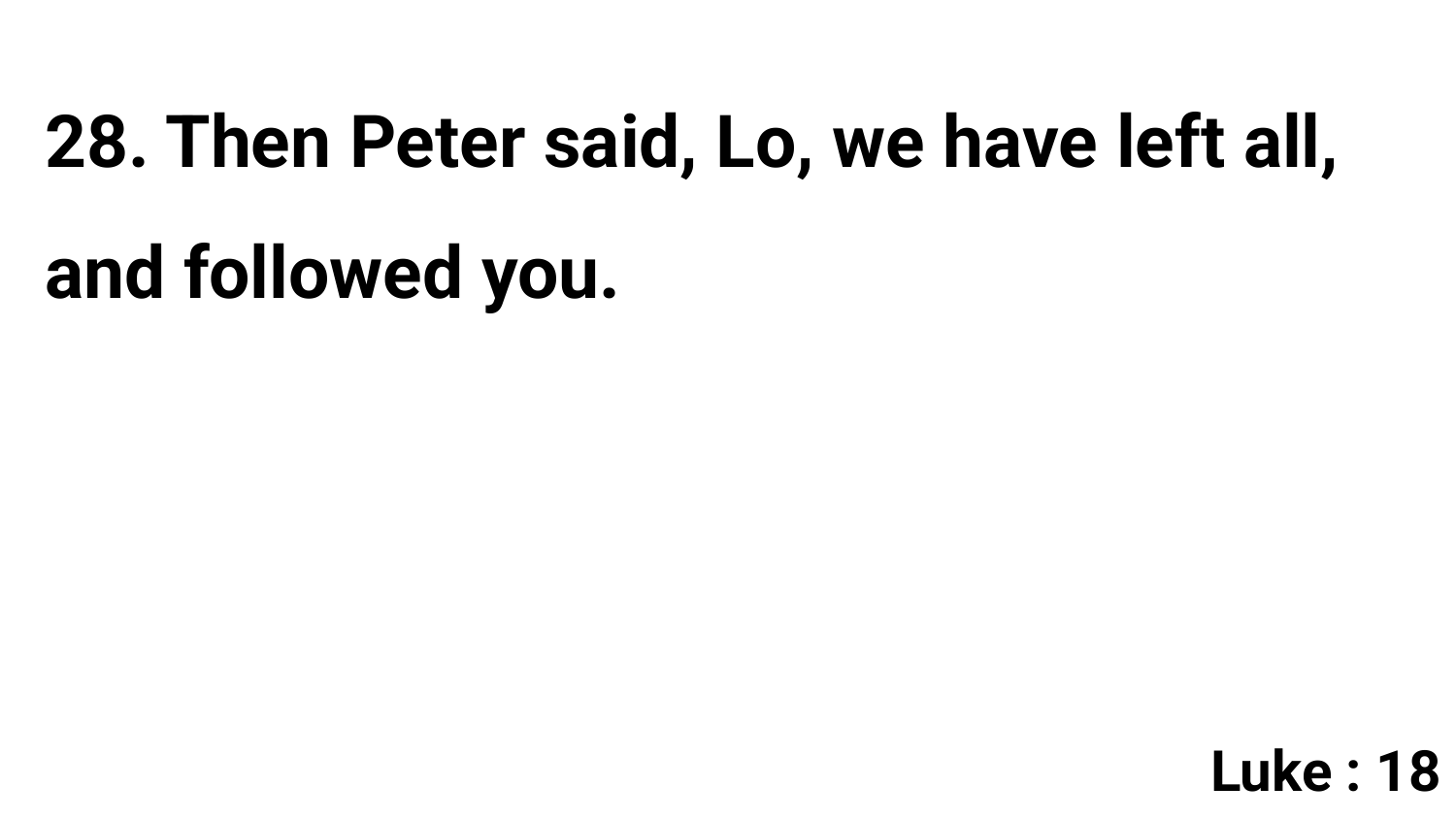

28. Then Peter said, Lo, we have left all, and followed you.
Luke : 18